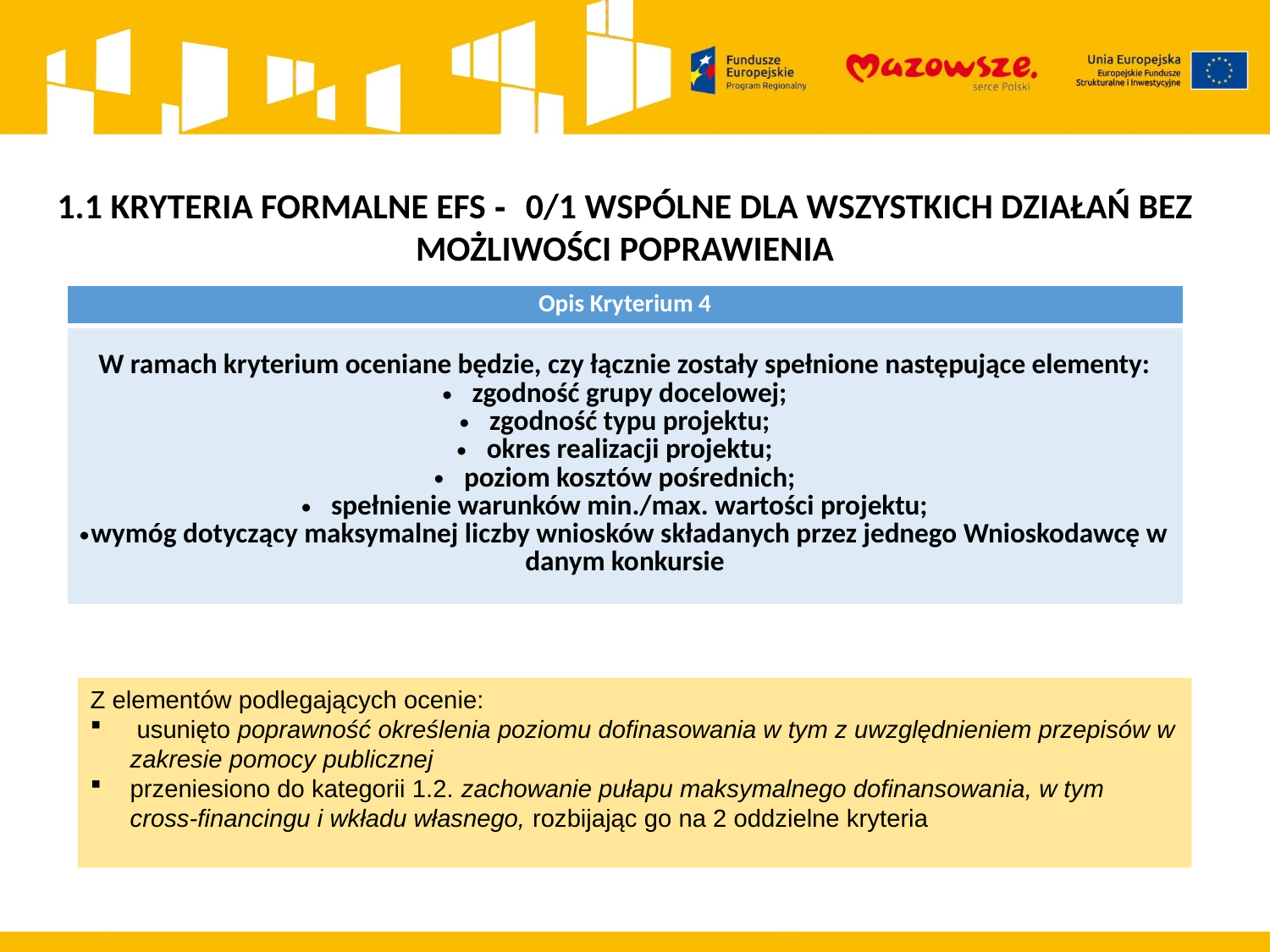

1.1 KRYTERIA FORMALNE EFS -  0/1 WSPÓLNE DLA WSZYSTKICH DZIAŁAŃ BEZ MOŻLIWOŚCI POPRAWIENIA
| Opis Kryterium 4 |
| --- |
| W ramach kryterium oceniane będzie, czy łącznie zostały spełnione następujące elementy: zgodność grupy docelowej; zgodność typu projektu; okres realizacji projektu; poziom kosztów pośrednich; spełnienie warunków min./max. wartości projektu; wymóg dotyczący maksymalnej liczby wniosków składanych przez jednego Wnioskodawcę w danym konkursie |
Z elementów podlegających ocenie:
 usunięto poprawność określenia poziomu dofinasowania w tym z uwzględnieniem przepisów w zakresie pomocy publicznej
przeniesiono do kategorii 1.2. zachowanie pułapu maksymalnego dofinansowania, w tym cross-financingu i wkładu własnego, rozbijając go na 2 oddzielne kryteria